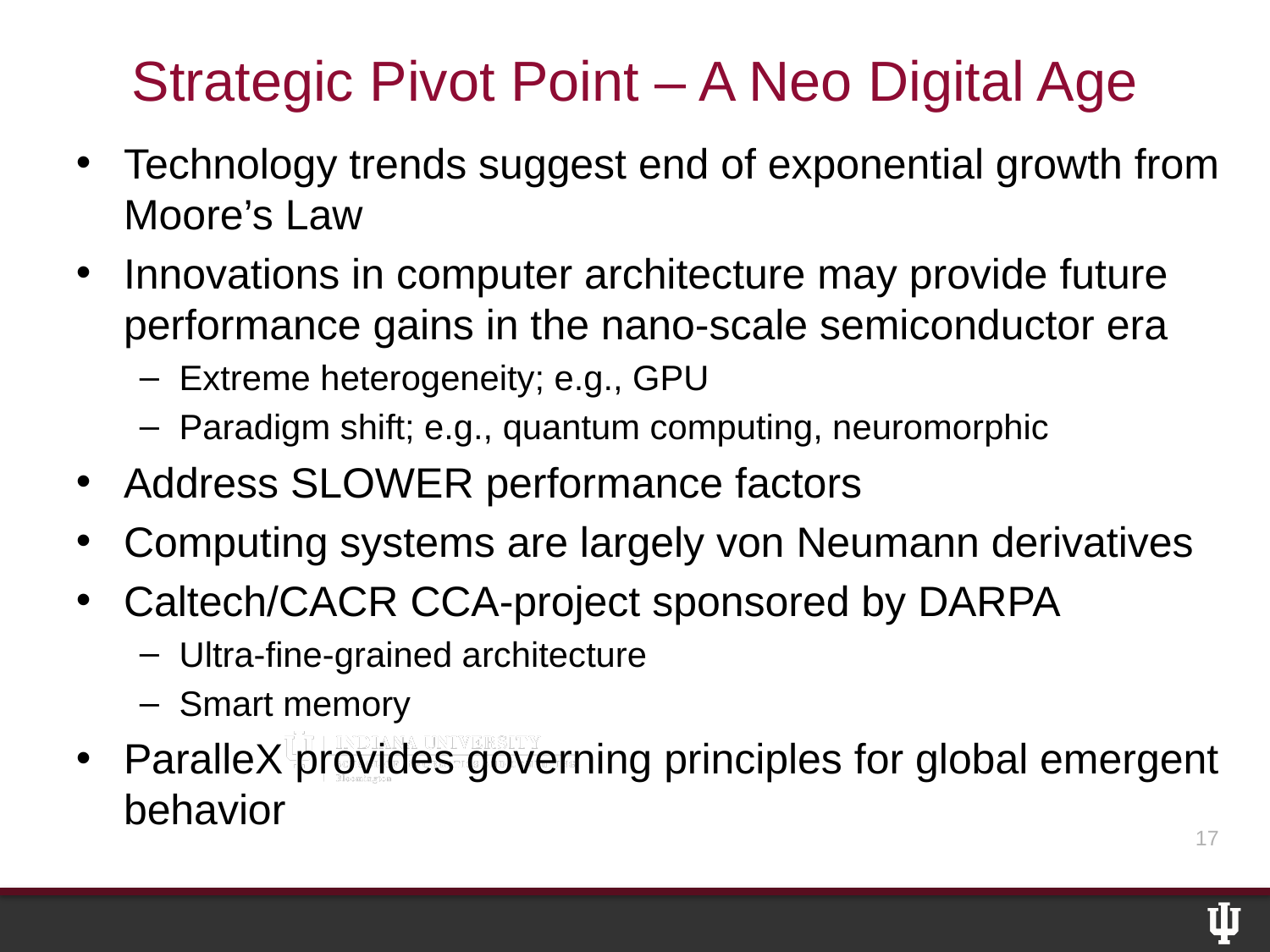

# Strategic Pivot Point – A Neo Digital Age
Technology trends suggest end of exponential growth from Moore’s Law
Innovations in computer architecture may provide future performance gains in the nano-scale semiconductor era
Extreme heterogeneity; e.g., GPU
Paradigm shift; e.g., quantum computing, neuromorphic
Address SLOWER performance factors
Computing systems are largely von Neumann derivatives
Caltech/CACR CCA-project sponsored by DARPA
Ultra-fine-grained architecture
Smart memory
ParalleX provides governing principles for global emergent behavior
17